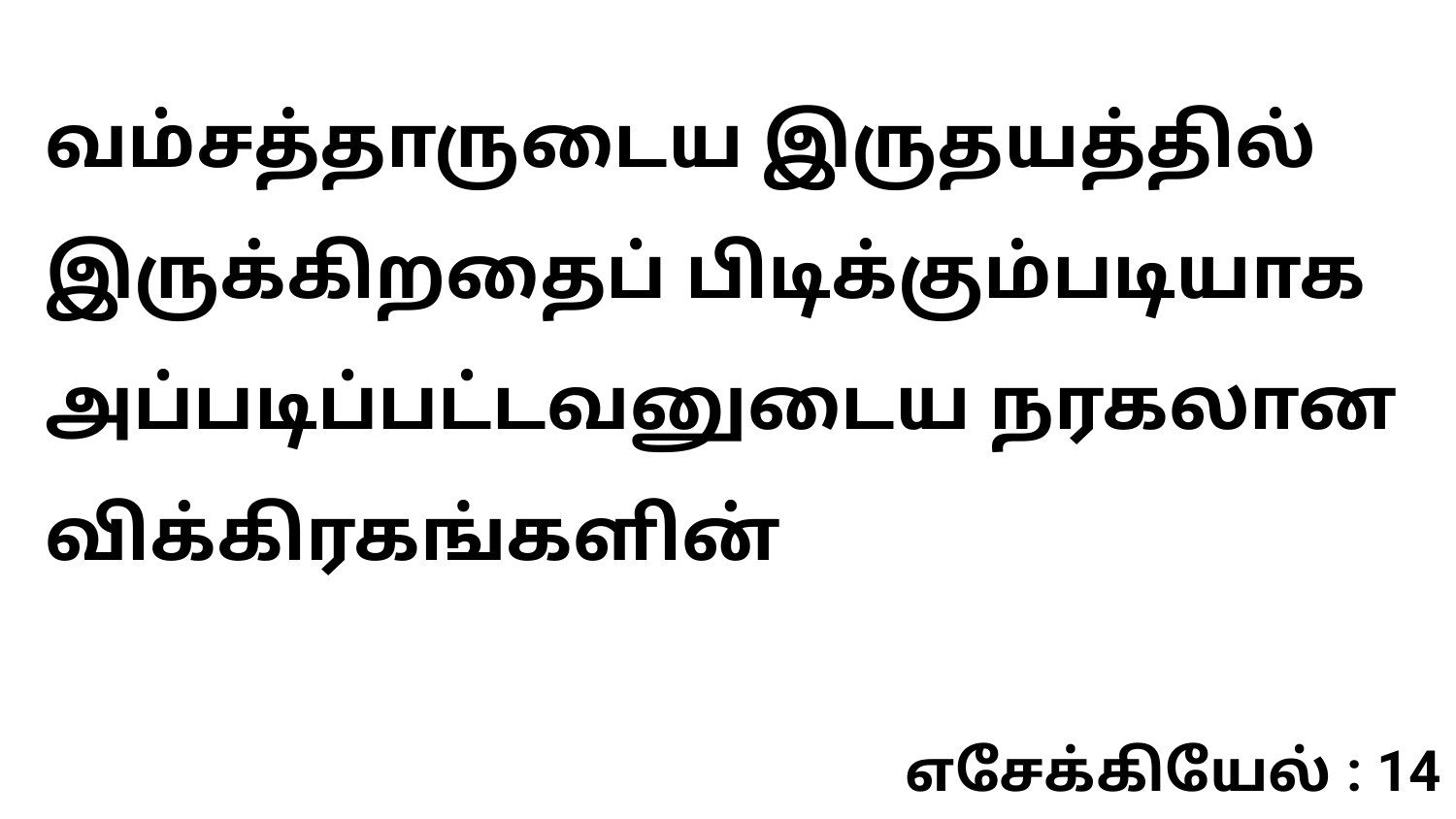

வம்சத்தாருடைய இருதயத்தில் இருக்கிறதைப் பிடிக்கும்படியாக அப்படிப்பட்டவனுடைய நரகலான விக்கிரகங்களின்
எசேக்கியேல் : 14